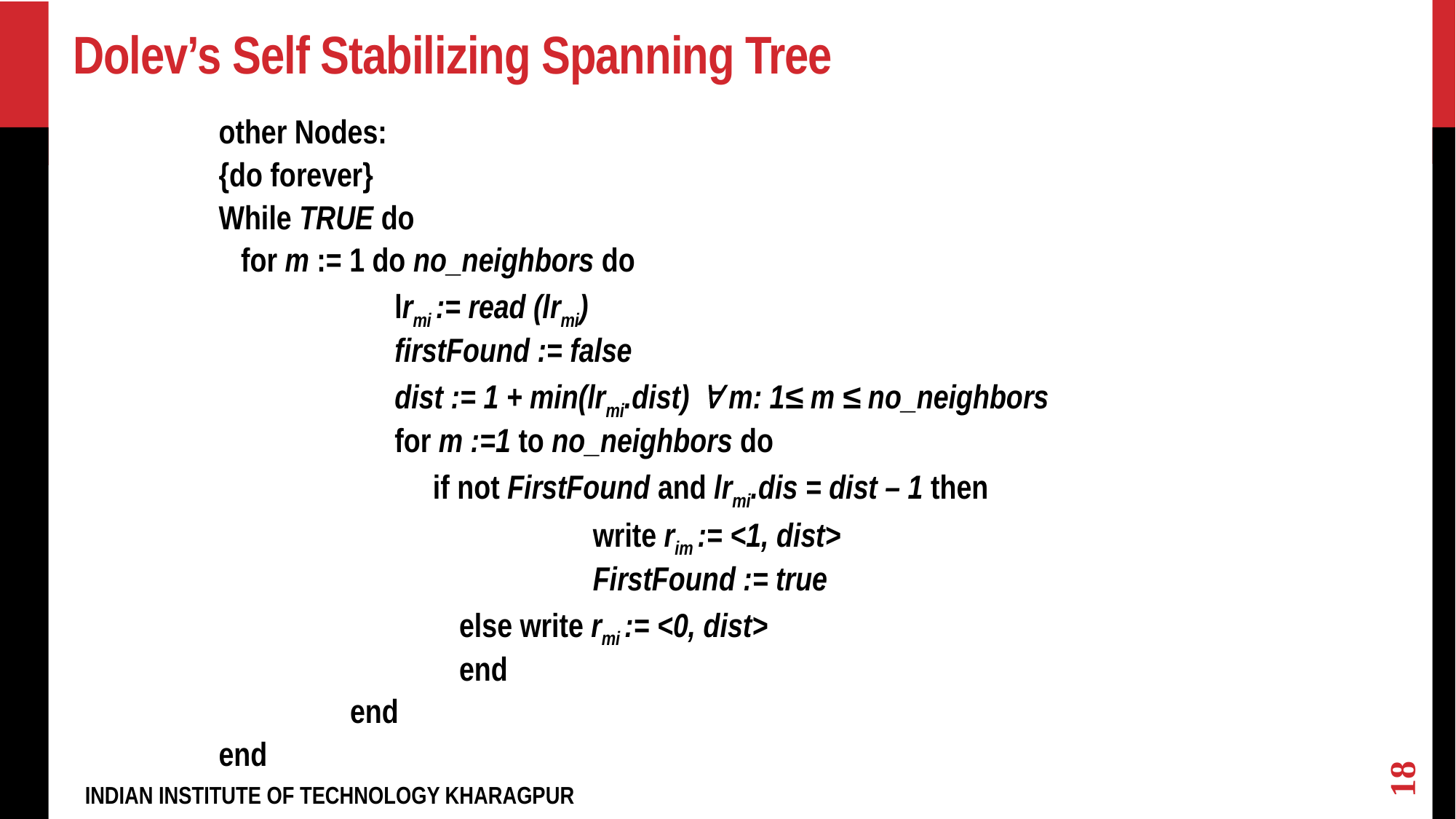

# Dolev’s Self Stabilizing Spanning Tree
other Nodes:
{do forever}
While TRUE do
	for m := 1 do no_neighbors do
		lrmi := read (lrmi)
		firstFound := false
		dist := 1 + min(lrmi.dist) ∀ m: 1≤ m ≤ no_neighbors
		for m :=1 to no_neighbors do
		     if not FirstFound and lrmi.dis = dist – 1 then
		     	write rim := <1, dist>
		     	FirstFound := true
		     	else write rmi := <0, dist>
			end
		end
end
18
INDIAN INSTITUTE OF TECHNOLOGY KHARAGPUR